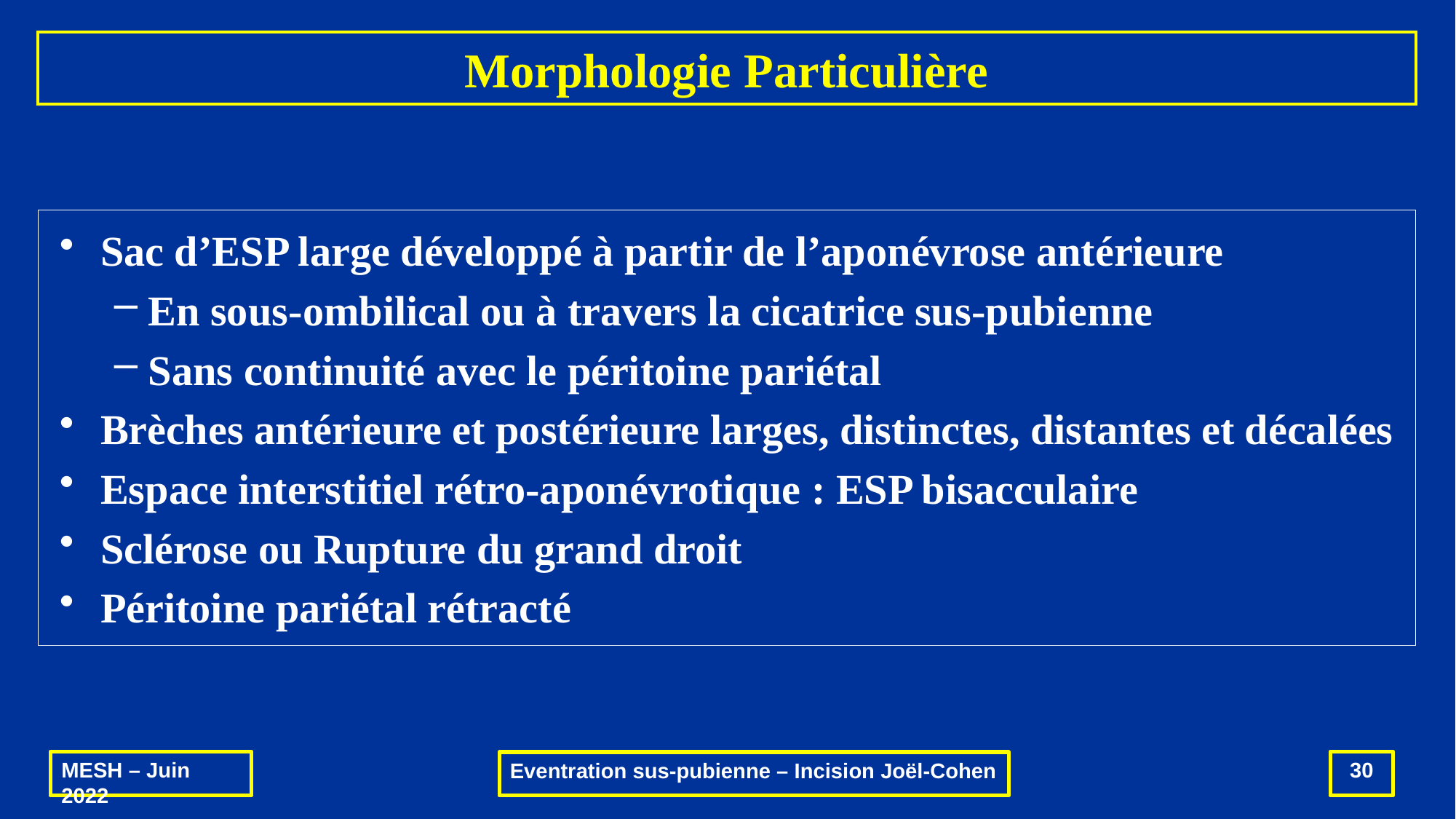

# Morphologie Particulière
Sac d’ESP large développé à partir de l’aponévrose antérieure
En sous-ombilical ou à travers la cicatrice sus-pubienne
Sans continuité avec le péritoine pariétal
Brèches antérieure et postérieure larges, distinctes, distantes et décalées
Espace interstitiel rétro-aponévrotique : ESP bisacculaire
Sclérose ou Rupture du grand droit
Péritoine pariétal rétracté
MESH – Juin 2022
30
Eventration sus-pubienne – Incision Joël-Cohen